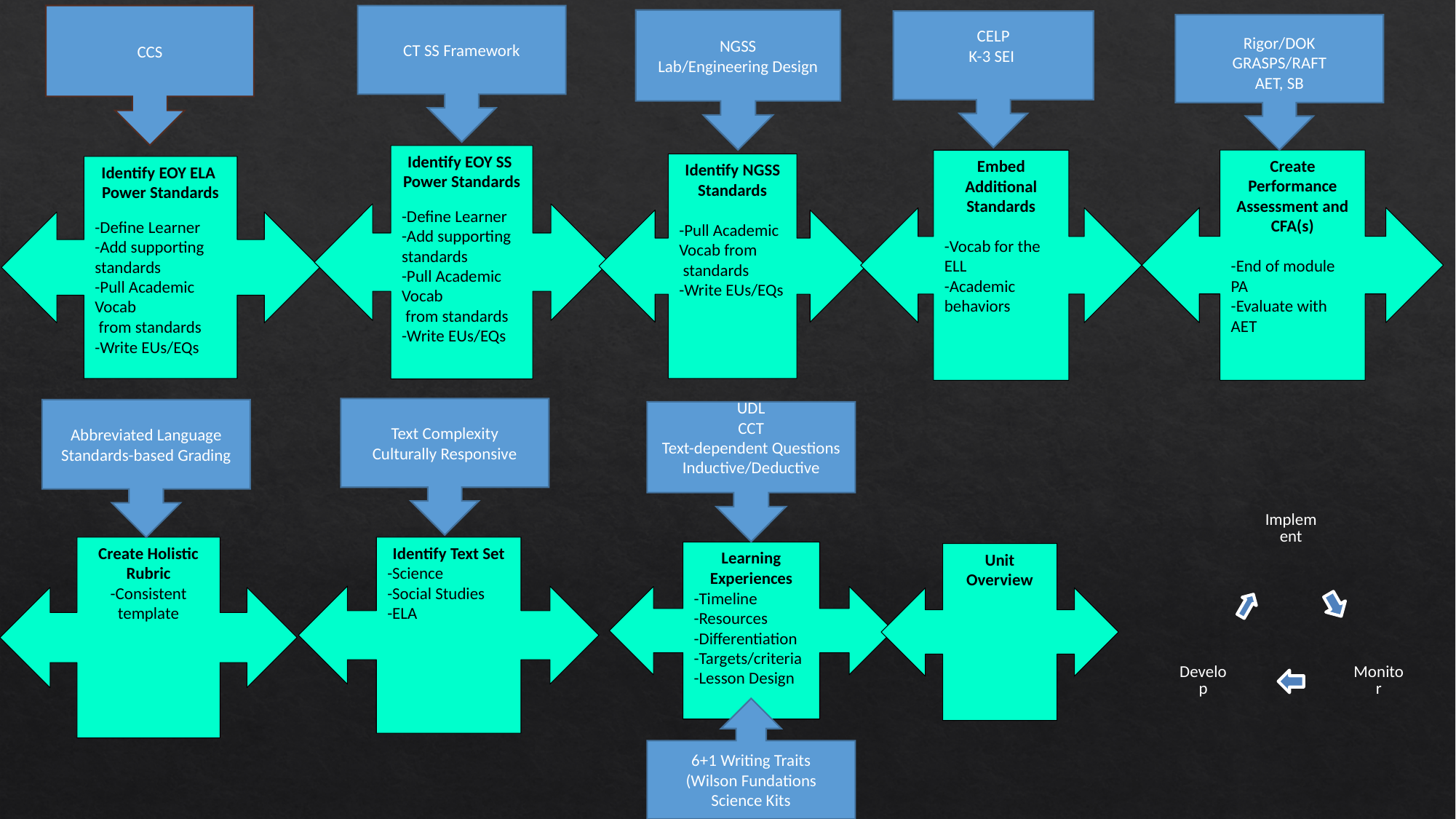

CCS
CT SS Framework
NGSS
Lab/Engineering Design
CELP
K-3 SEI

Rigor/DOK
GRASPS/RAFT
AET, SB
Identify EOY SS
Power Standards

-Define Learner
-Add supporting standards
-Pull Academic Vocab
 from standards
-Write EUs/EQs

Create Performance Assessment and CFA(s)

-End of module PA
-Evaluate with AET
Embed Additional Standards

-Vocab for the ELL
-Academic behaviors

Identify NGSS Standards

-Pull Academic Vocab from
 standards
-Write EUs/EQs

Identify EOY ELA
Power Standards

-Define Learner
-Add supporting standards
-Pull Academic Vocab
 from standards
-Write EUs/EQs
Text Complexity
Culturally Responsive
Abbreviated Language
Standards-based Grading
UDL
CCT
Text-dependent Questions
Inductive/Deductive

Implement
Monitor
Develop
Create Holistic Rubric
-Consistent template
Identify Text Set
-Science
-Social Studies
-ELA
Learning Experiences
-Timeline
-Resources
-Differentiation
-Targets/criteria
-Lesson Design

Unit Overview

6+1 Writing Traits
(Wilson Fundations
Science Kits